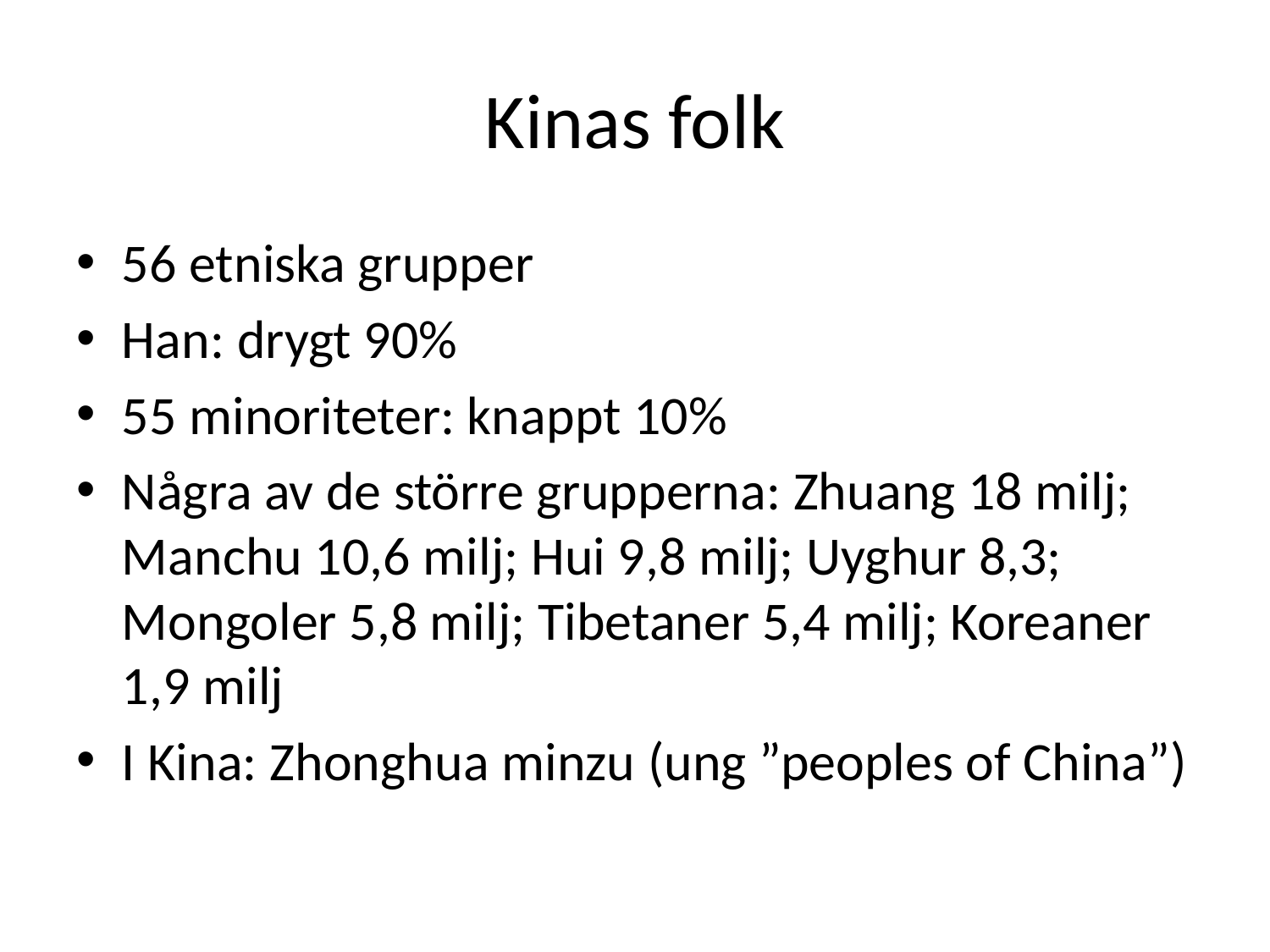

# Kinas folk
56 etniska grupper
Han: drygt 90%
55 minoriteter: knappt 10%
Några av de större grupperna: Zhuang 18 milj; Manchu 10,6 milj; Hui 9,8 milj; Uyghur 8,3; Mongoler 5,8 milj; Tibetaner 5,4 milj; Koreaner 1,9 milj
I Kina: Zhonghua minzu (ung ”peoples of China”)